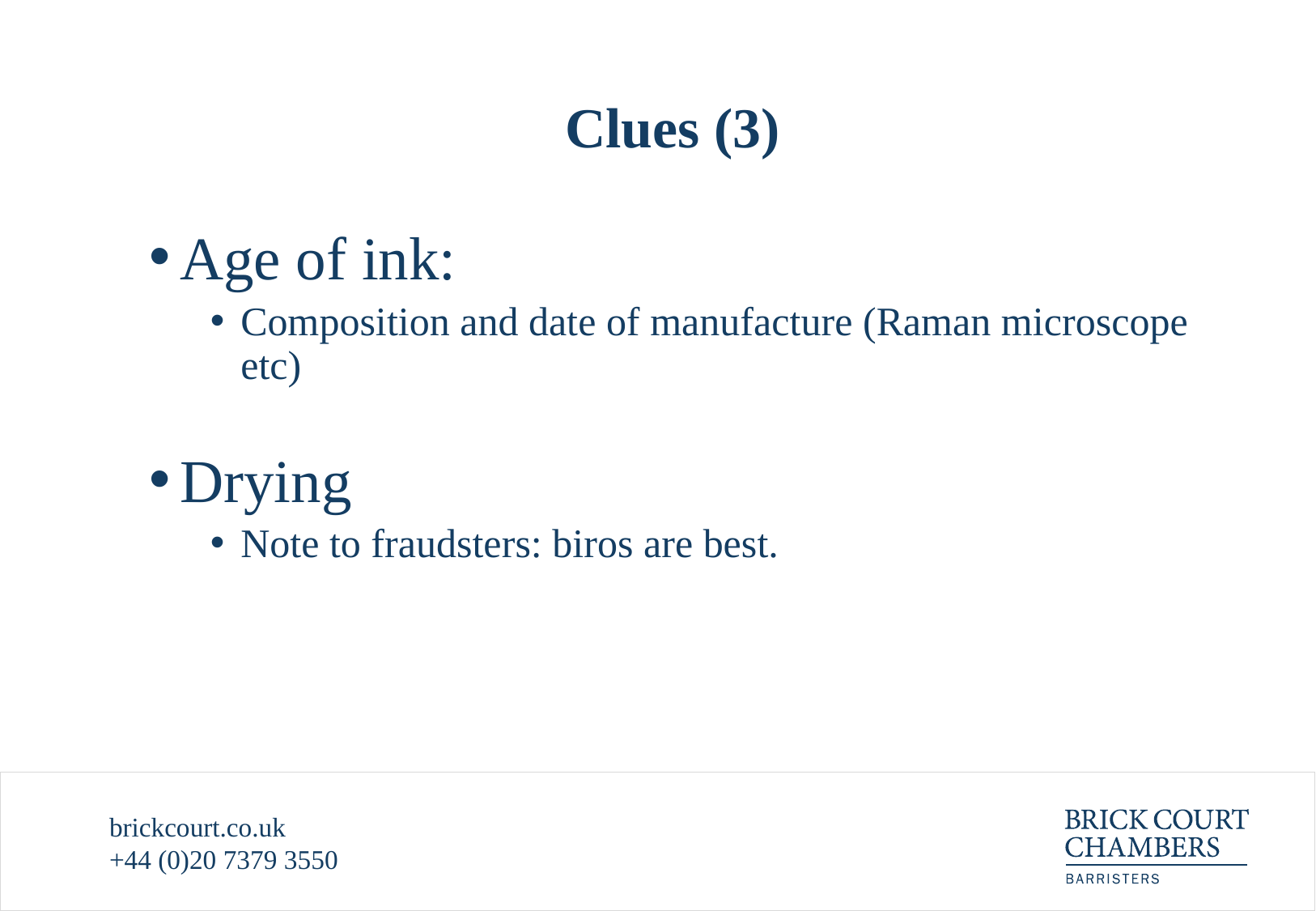

# Clues (3)
Age of ink:
Composition and date of manufacture (Raman microscope etc)
Drying
Note to fraudsters: biros are best.
brickcourt.co.uk
+44 (0)20 7379 3550